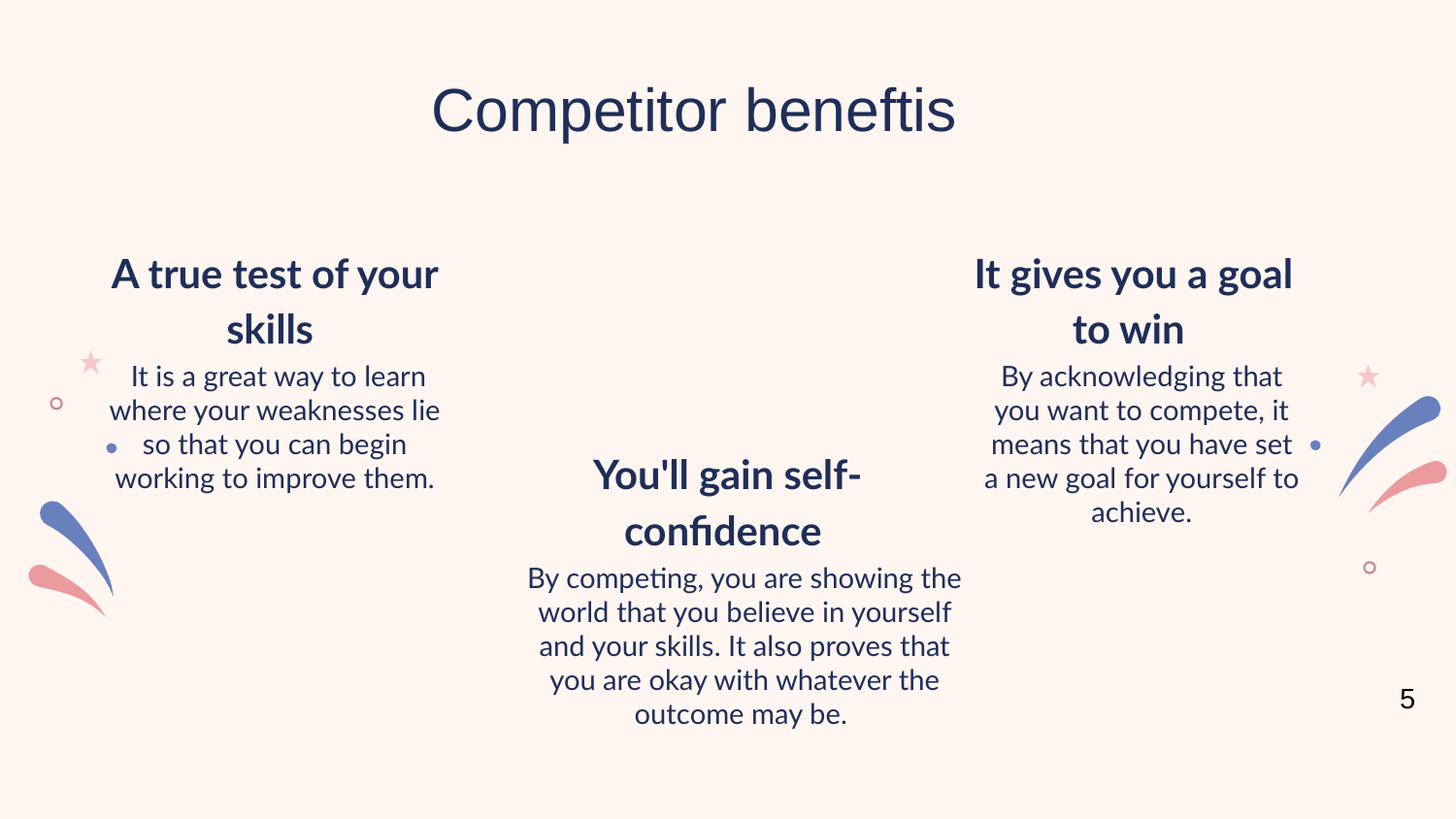

# Competitor beneftis
It gives you a goal to win
A true test of your skills
 It is a great way to learn where your weaknesses lie so that you can begin working to improve them.
By acknowledging that you want to compete, it means that you have set a new goal for yourself to achieve.
You'll gain self-confidence
By competing, you are showing the world that you believe in yourself and your skills. It also proves that you are okay with whatever the outcome may be.
5